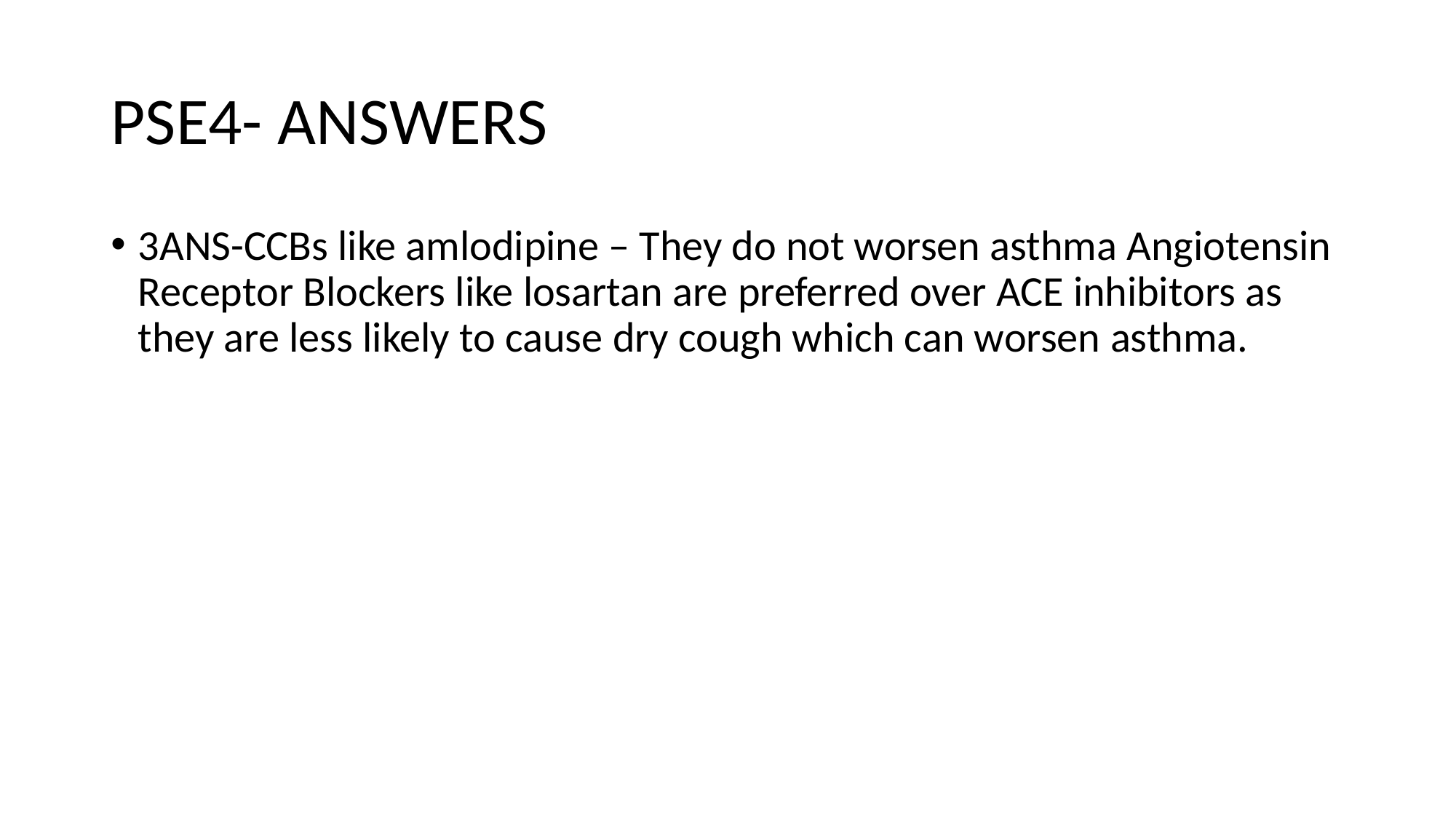

# PSE4- ANSWERS
3ANS-CCBs like amlodipine – They do not worsen asthma Angiotensin Receptor Blockers like losartan are preferred over ACE inhibitors as they are less likely to cause dry cough which can worsen asthma.